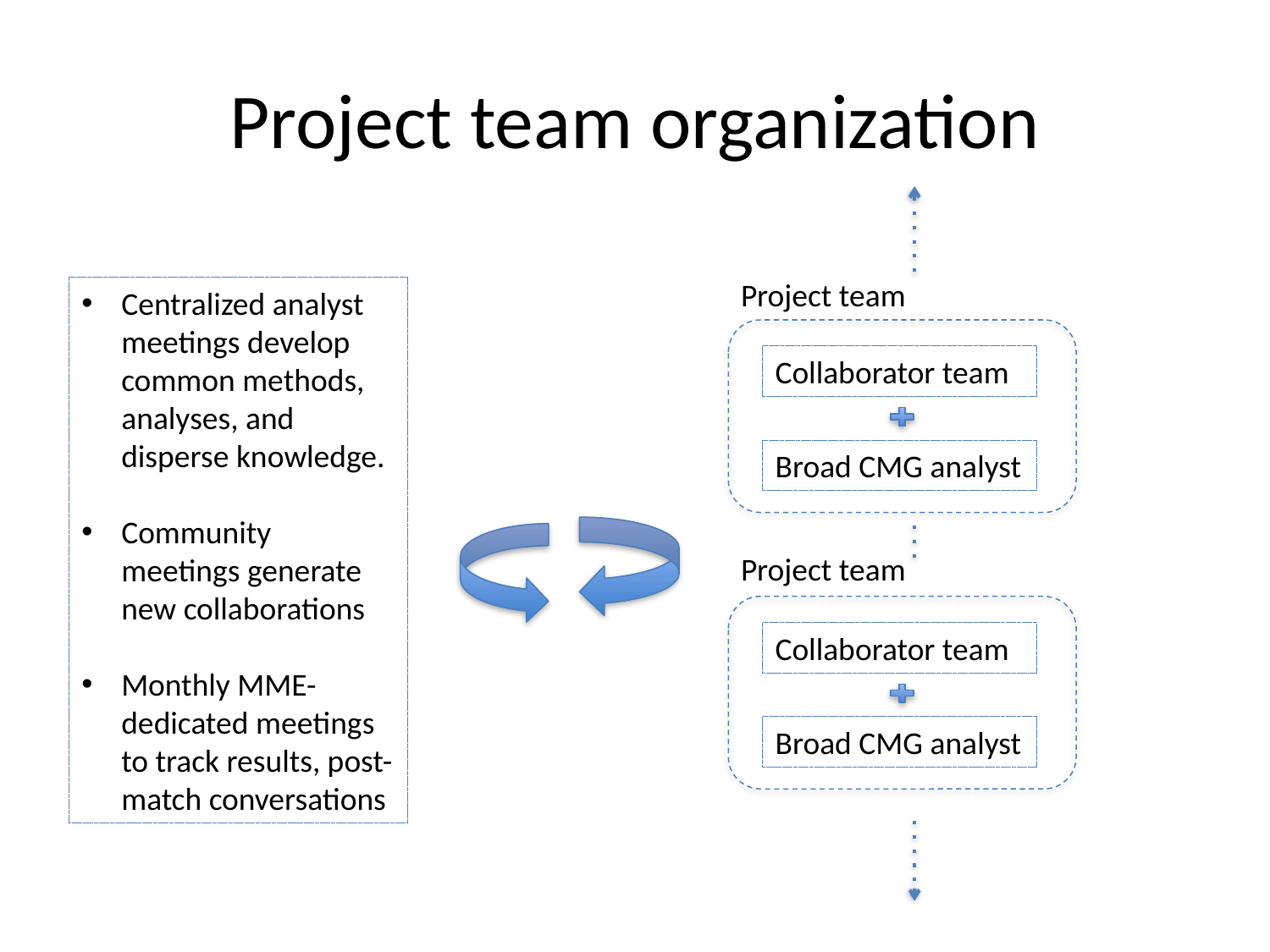

# Project team organization
Project team

Collaborator team
Broad CMG analyst

Project team

Collaborator team

Broad CMG analyst
Centralized analyst meetings develop common methods, analyses, and disperse knowledge.

Community meetings generate new collaborations

Monthly MME-dedicated meetings to track results, post-match conversations